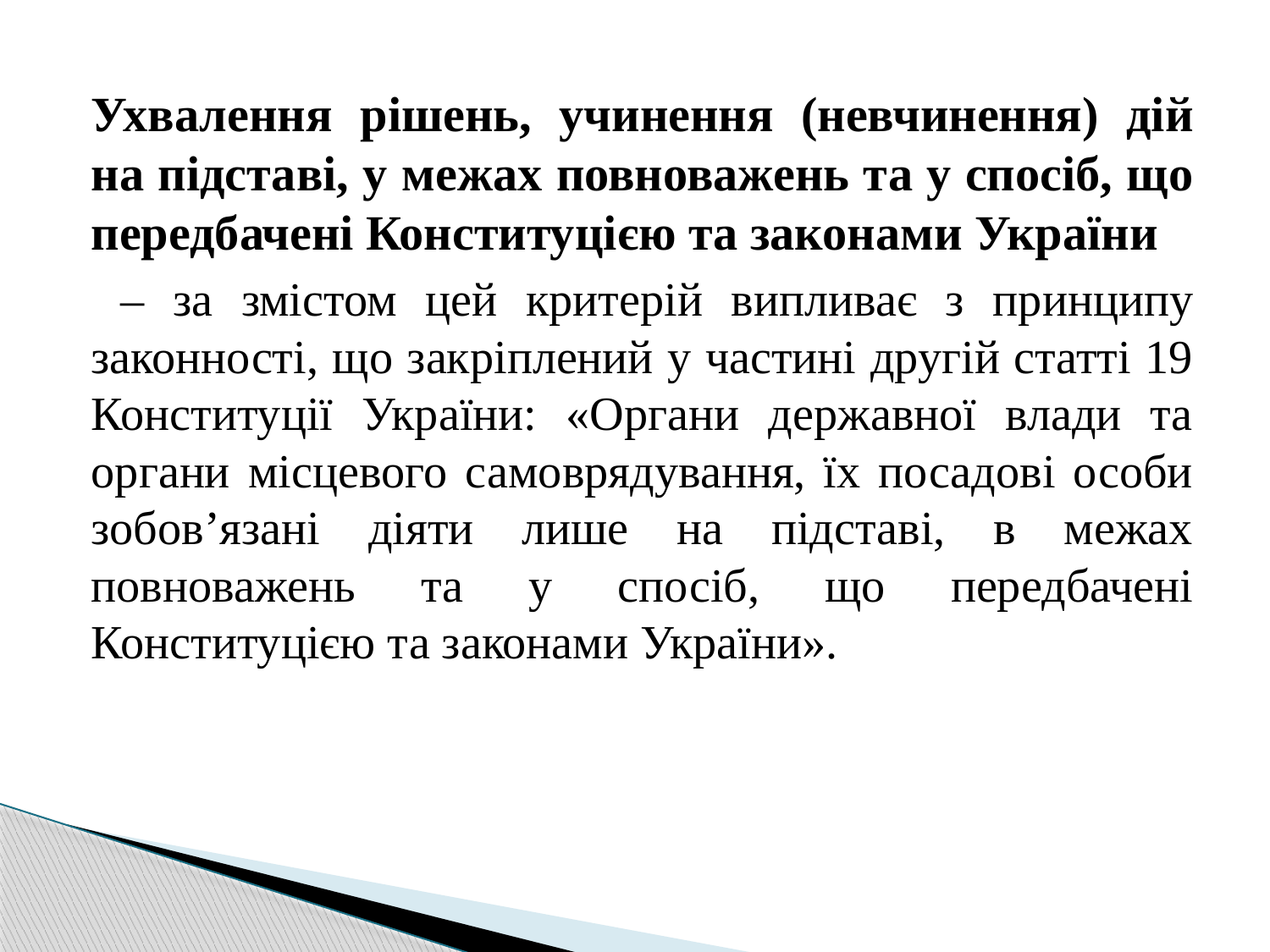

Ухвалення рішень, учинення (невчинення) дій на підставі, у межах повноважень та у спосіб, що передбачені Конституцією та законами України
 – за змістом цей критерій випливає з принципу законності, що закріплений у частині другій статті 19 Конституції України: «Органи державної влади та органи місцевого самоврядування, їх посадові особи зобов’язані діяти лише на підставі, в межах повноважень та у спосіб, що передбачені Конституцією та законами України».